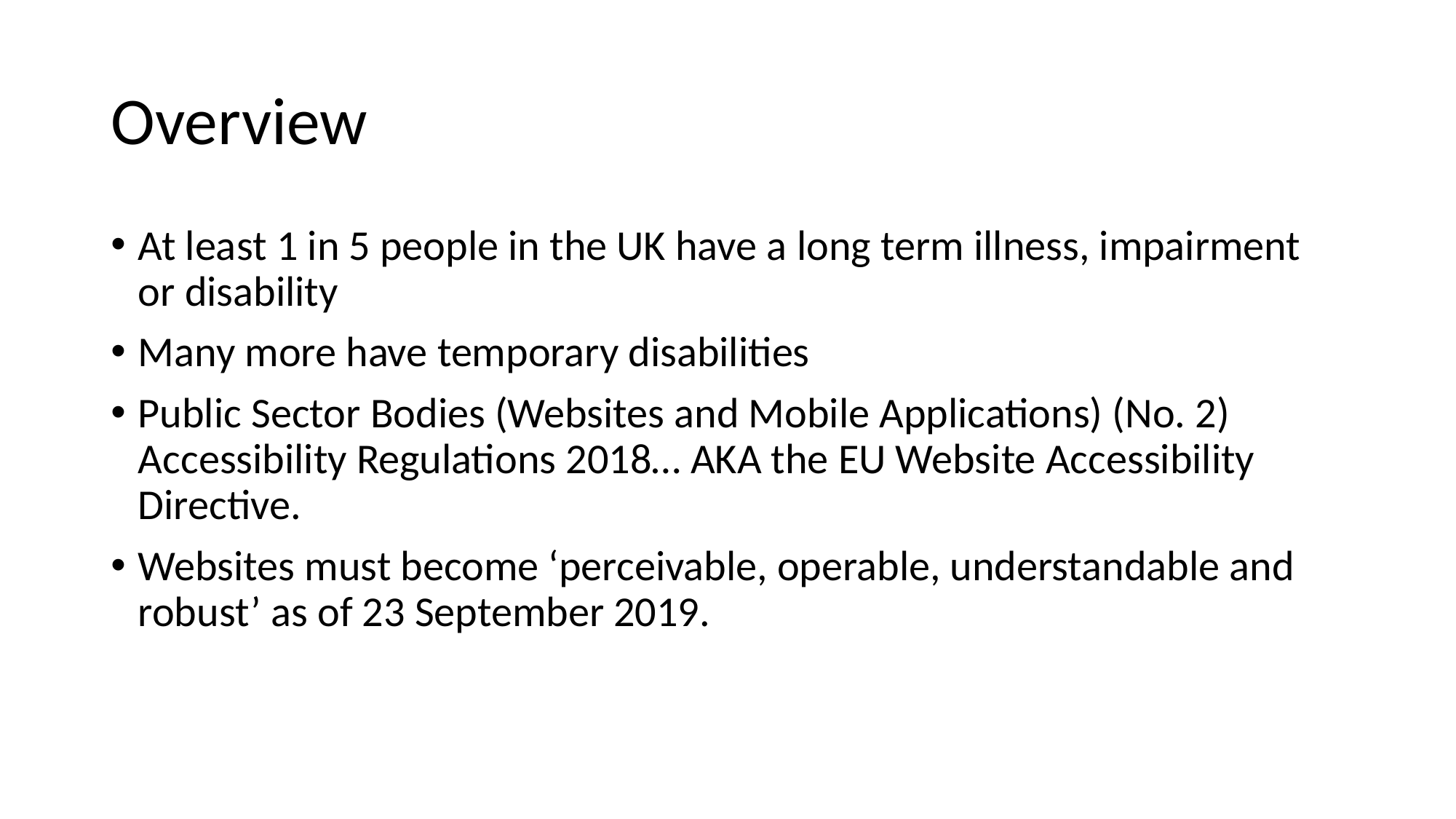

# Overview
At least 1 in 5 people in the UK have a long term illness, impairment or disability
Many more have temporary disabilities
Public Sector Bodies (Websites and Mobile Applications) (No. 2) Accessibility Regulations 2018… AKA the EU Website Accessibility Directive.
Websites must become ‘perceivable, operable, understandable and robust’ as of 23 September 2019.